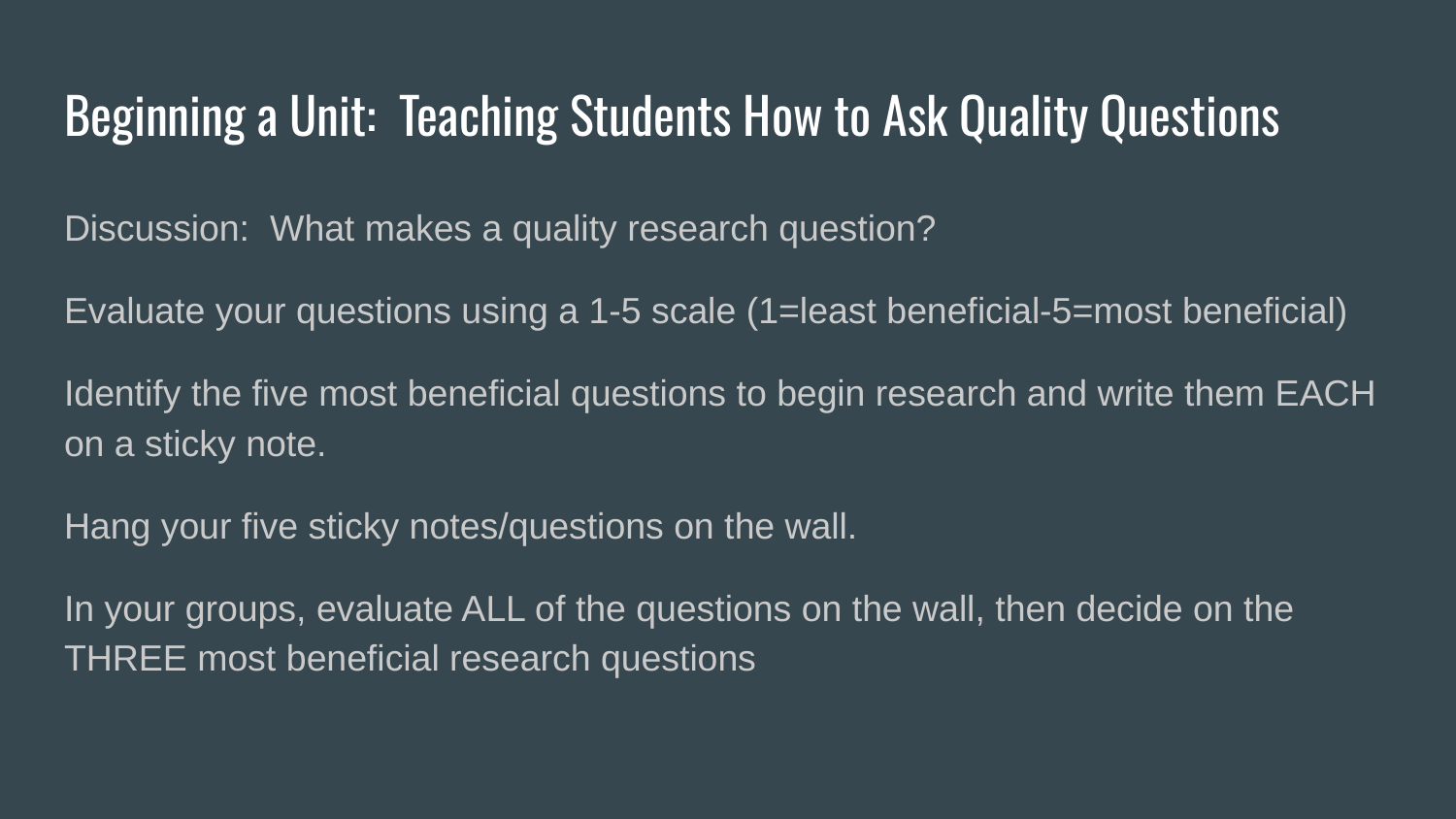

# Beginning a Unit:  Teaching Students How to Ask Quality Questions
Discussion:  What makes a quality research question?
Evaluate your questions using a 1-5 scale (1=least beneficial-5=most beneficial)
Identify the five most beneficial questions to begin research and write them EACH on a sticky note.
Hang your five sticky notes/questions on the wall.
In your groups, evaluate ALL of the questions on the wall, then decide on the THREE most beneficial research questions